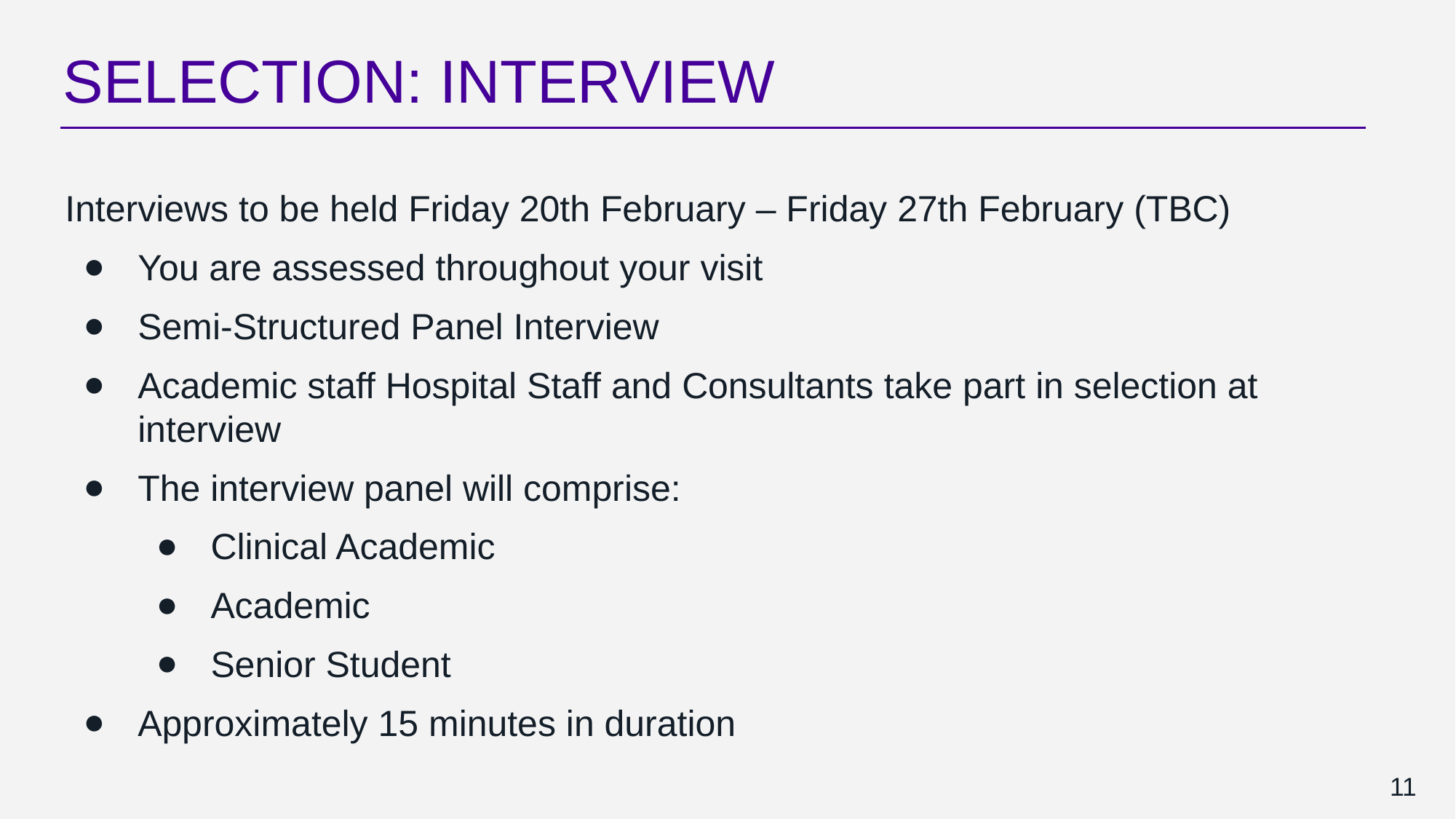

SELECTION: INTERVIEW
Interviews to be held Friday 20th February – Friday 27th February (TBC)
You are assessed throughout your visit
Semi-Structured Panel Interview
Academic staff Hospital Staff and Consultants take part in selection at interview
The interview panel will comprise:
Clinical Academic
Academic
Senior Student
Approximately 15 minutes in duration
11